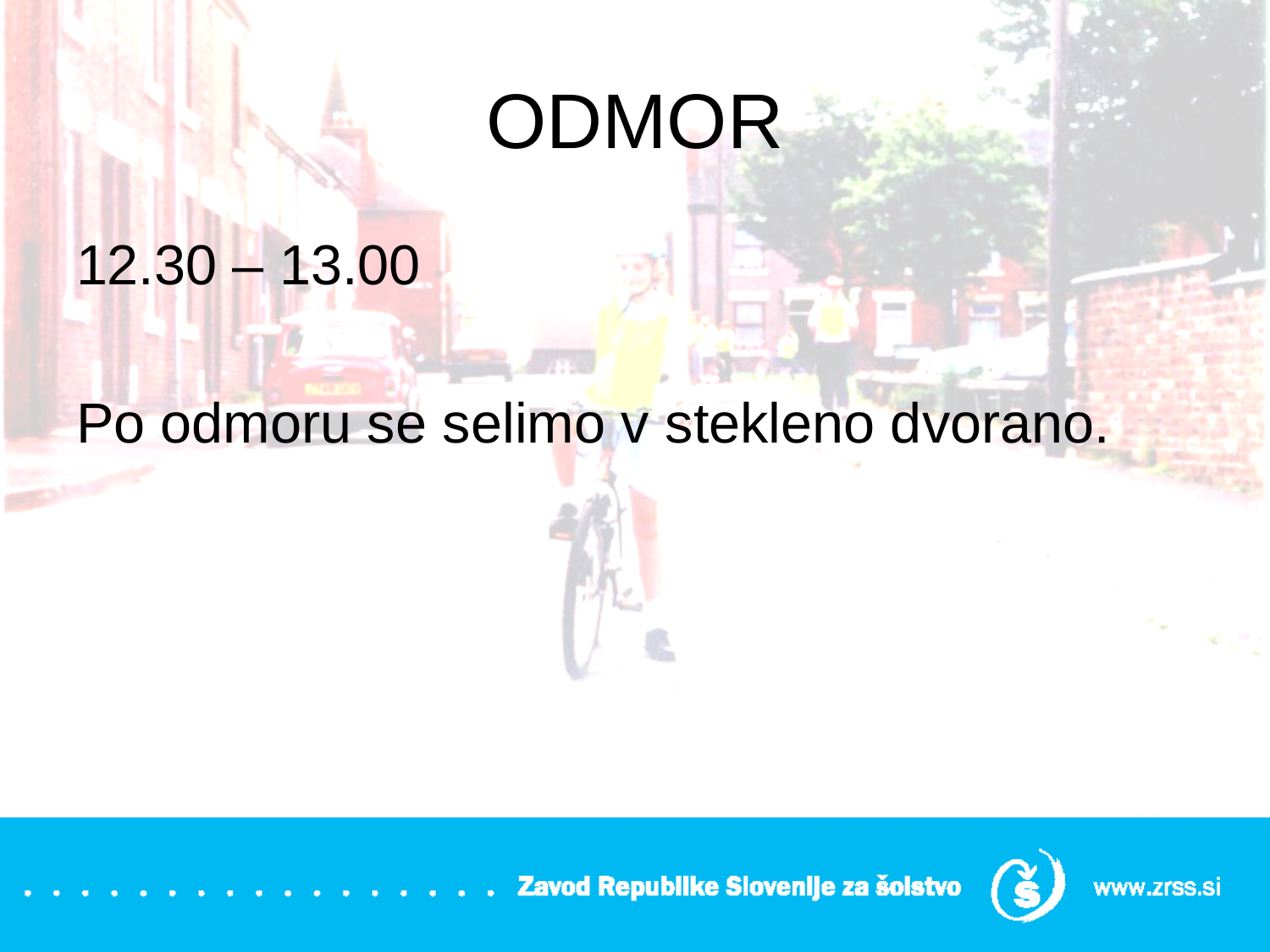

# ODMOR
12.30 – 13.00

Po odmoru se selimo v stekleno dvorano.